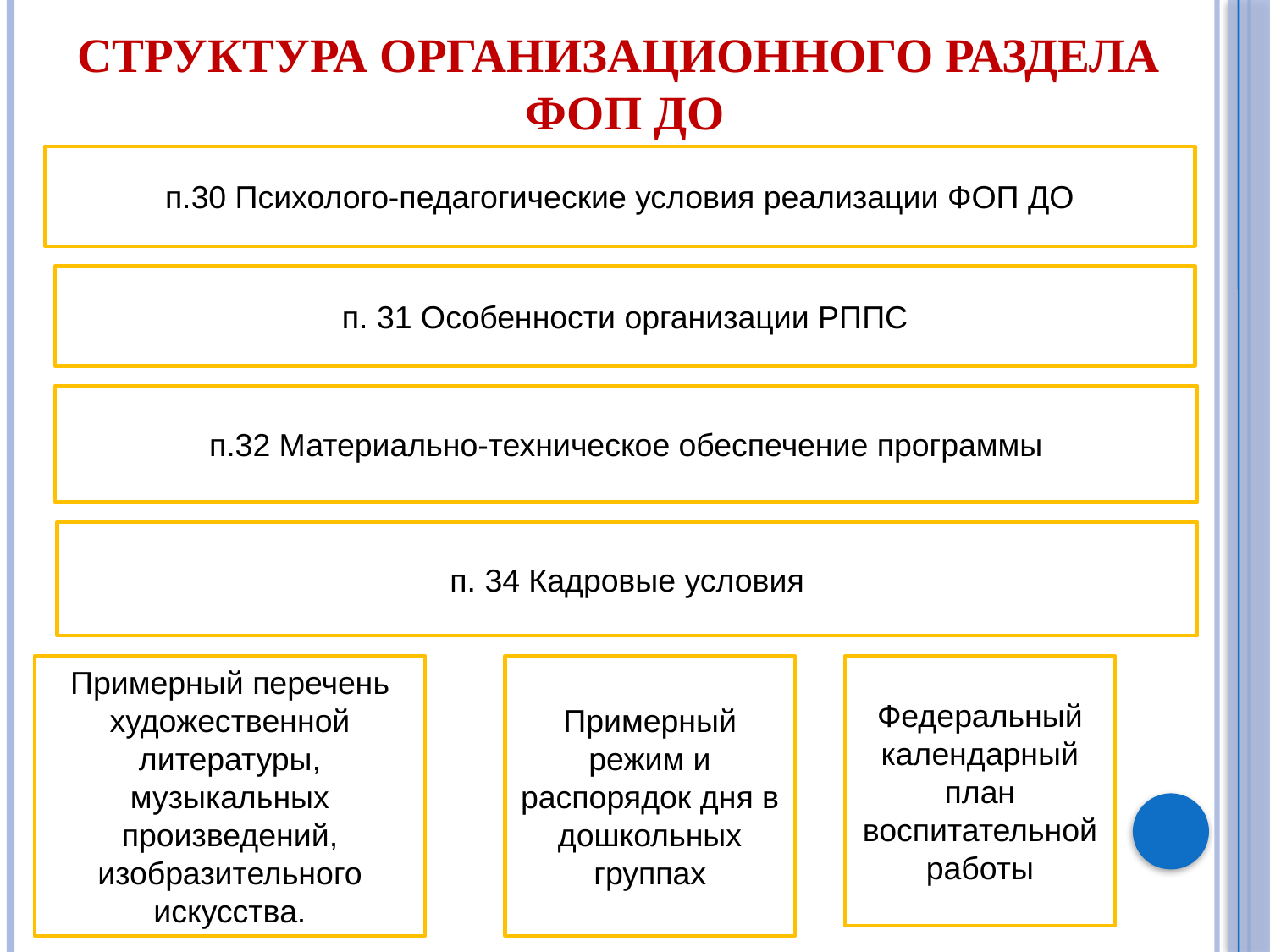

# Структура организационного раздела ФОП ДО
п.30 Психолого-педагогические условия реализации ФОП ДО
п. 31 Особенности организации РППС
п.32 Материально-техническое обеспечение программы
п. 34 Кадровые условия
Примерный перечень художественной литературы, музыкальных произведений, изобразительного искусства.
Примерный режим и распорядок дня в дошкольных группах
Федеральный календарный план воспитательной работы